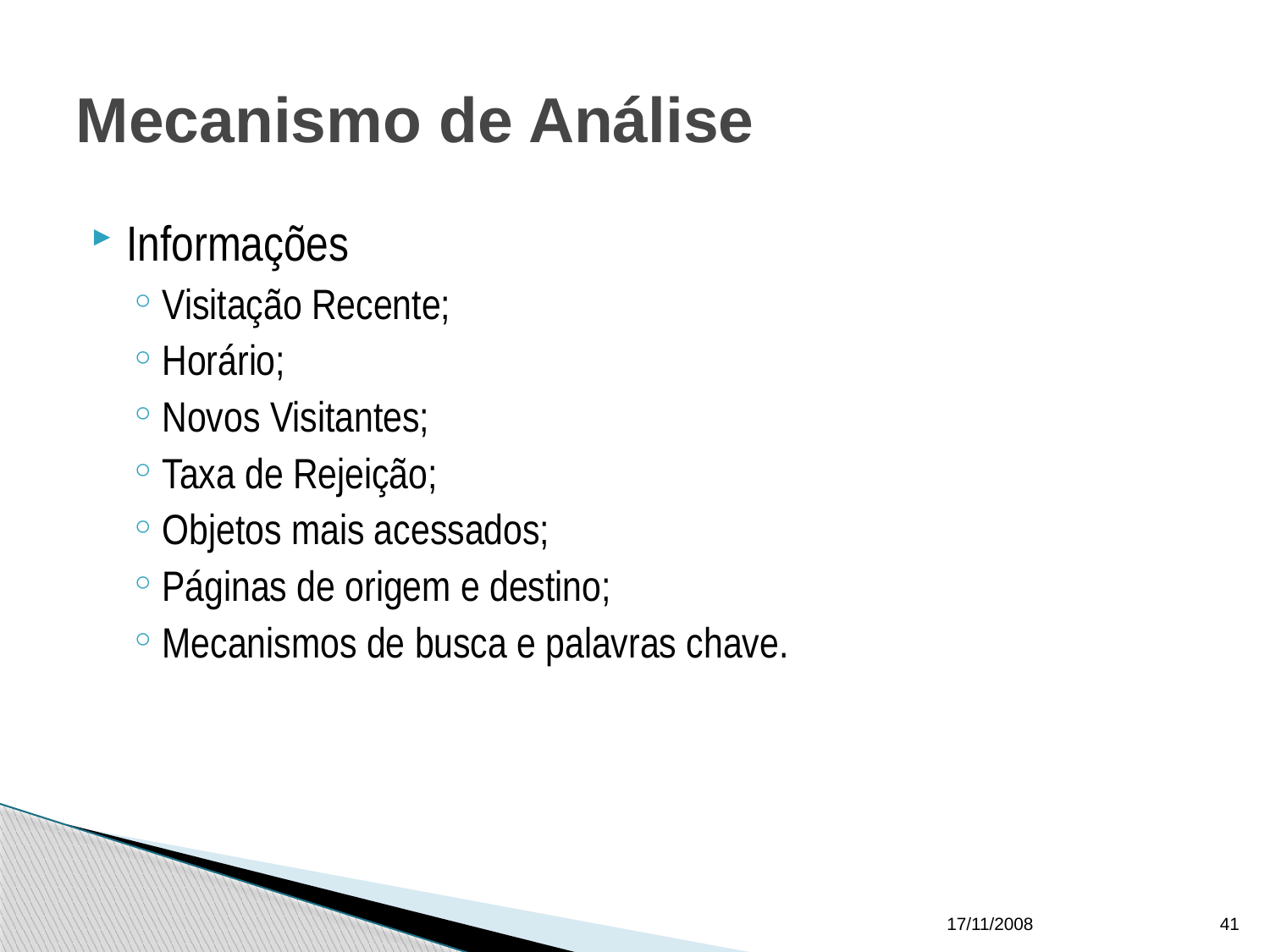

# Mecanismo de Análise
Informações
Visitação Recente;
Horário;
Novos Visitantes;
Taxa de Rejeição;
Objetos mais acessados;
Páginas de origem e destino;
Mecanismos de busca e palavras chave.
17/11/2008
41